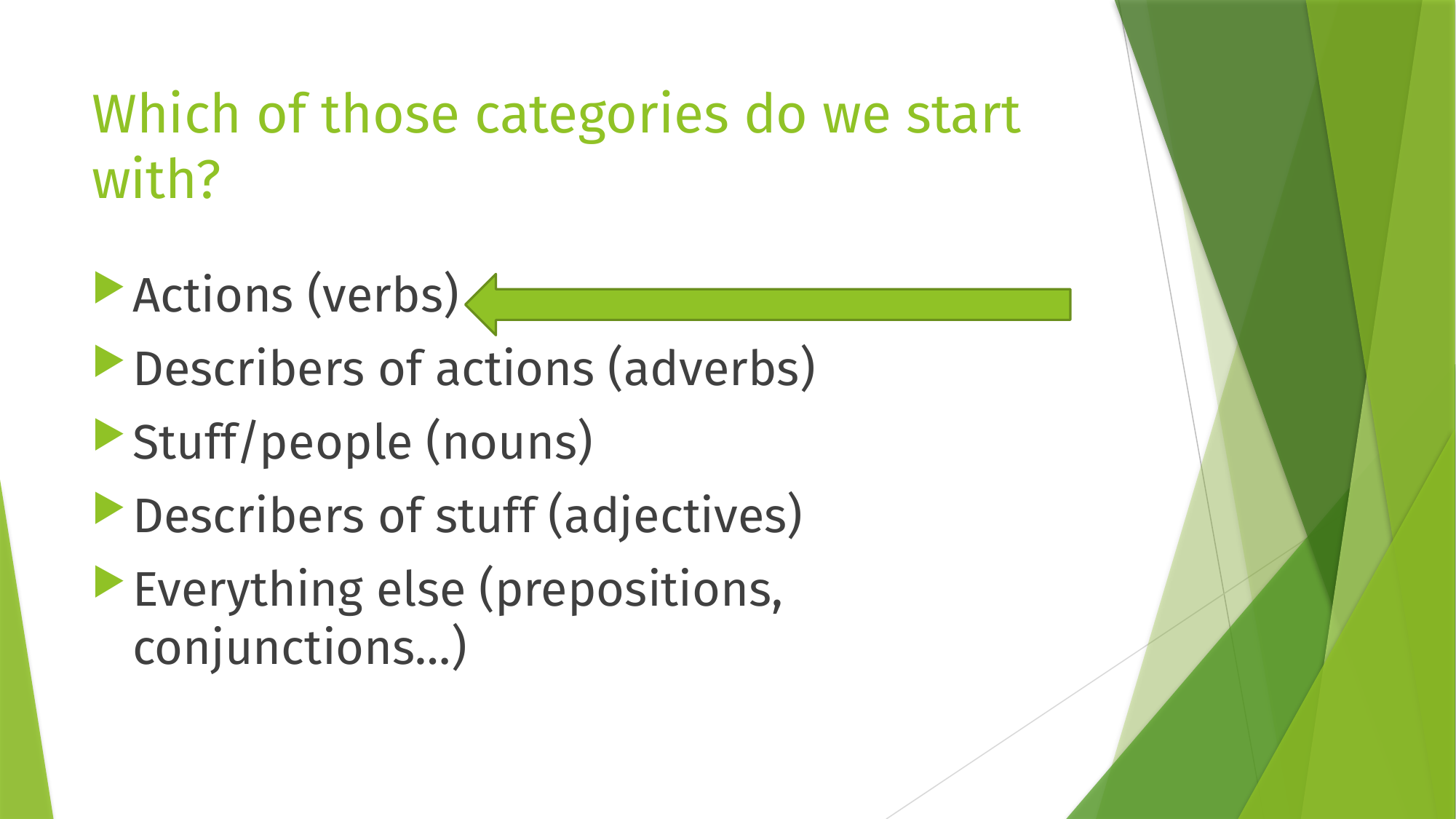

# Which of those categories do we start with?
Actions (verbs)
Describers of actions (adverbs)
Stuff/people (nouns)
Describers of stuff (adjectives)
Everything else (prepositions, conjunctions…)